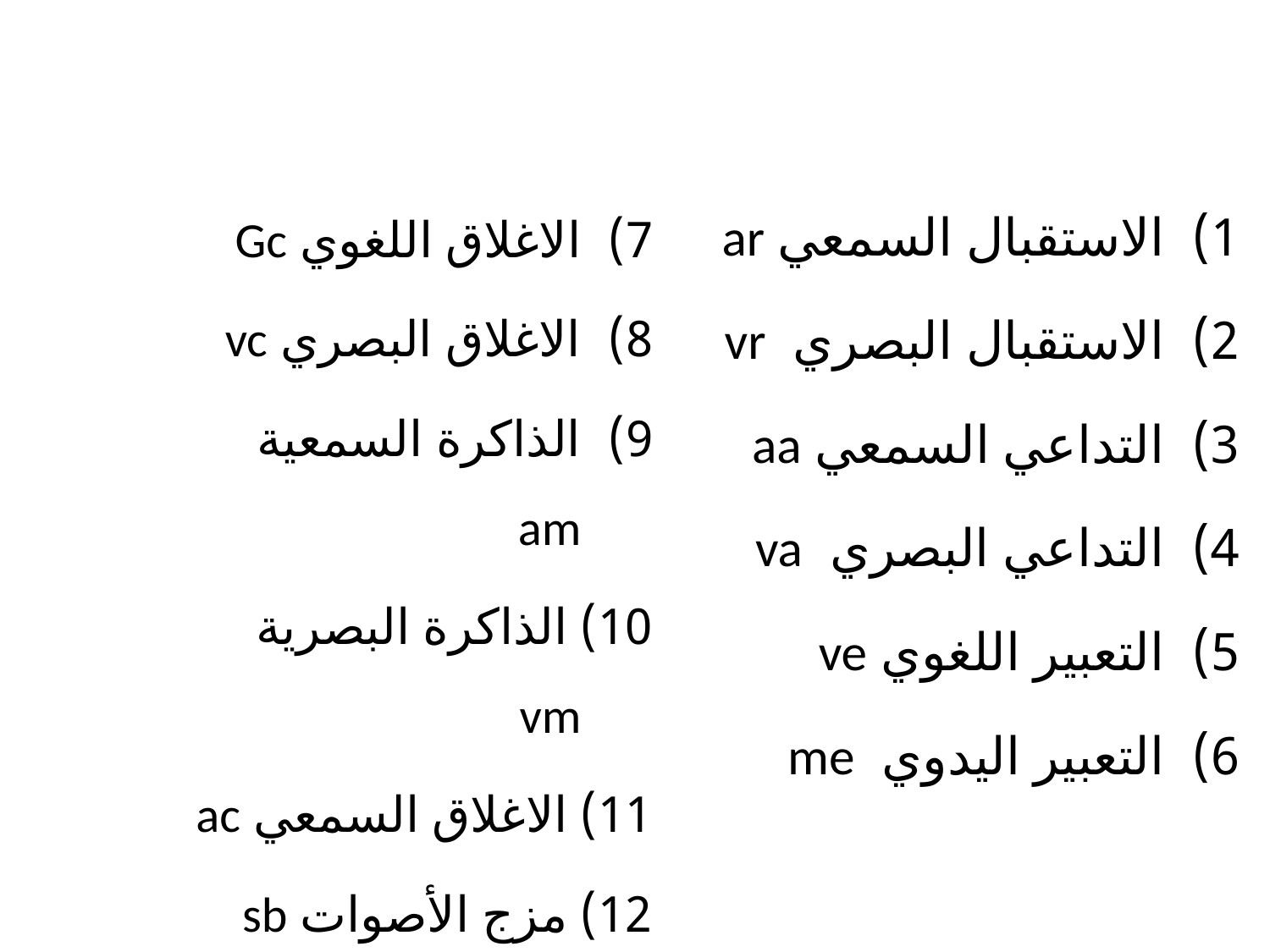

#
الاستقبال السمعي ar
الاستقبال البصري  vr
التداعي السمعي aa
التداعي البصري  va
التعبير اللغوي ve
التعبير اليدوي  me
الاغلاق اللغوي Gc
الاغلاق البصري vc
الذاكرة السمعية  am
10) الذاكرة البصرية  vm
11) الاغلاق السمعي ac
12) مزج الأصوات sb